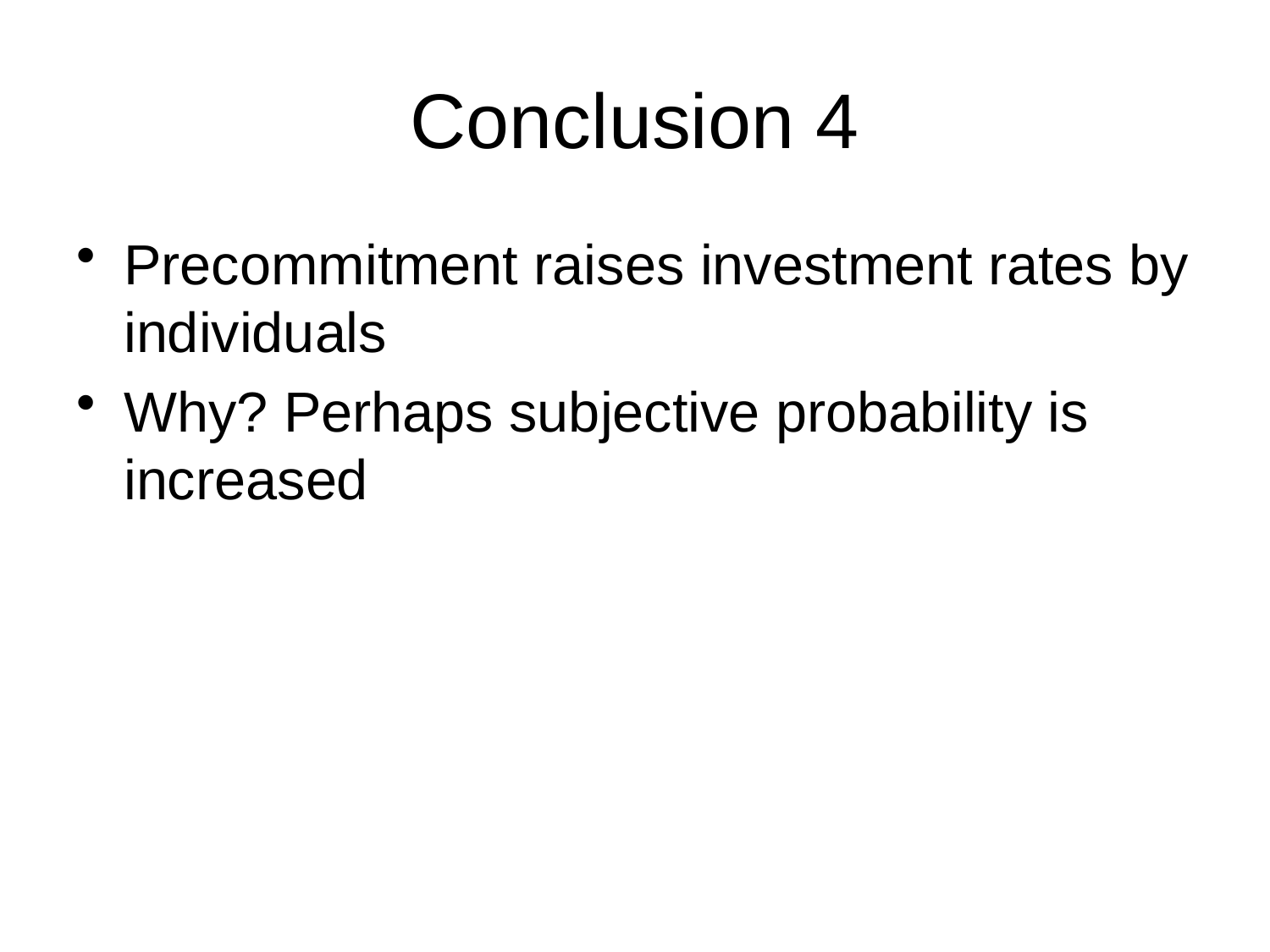

# Conclusion 4
Precommitment raises investment rates by individuals
Why? Perhaps subjective probability is increased